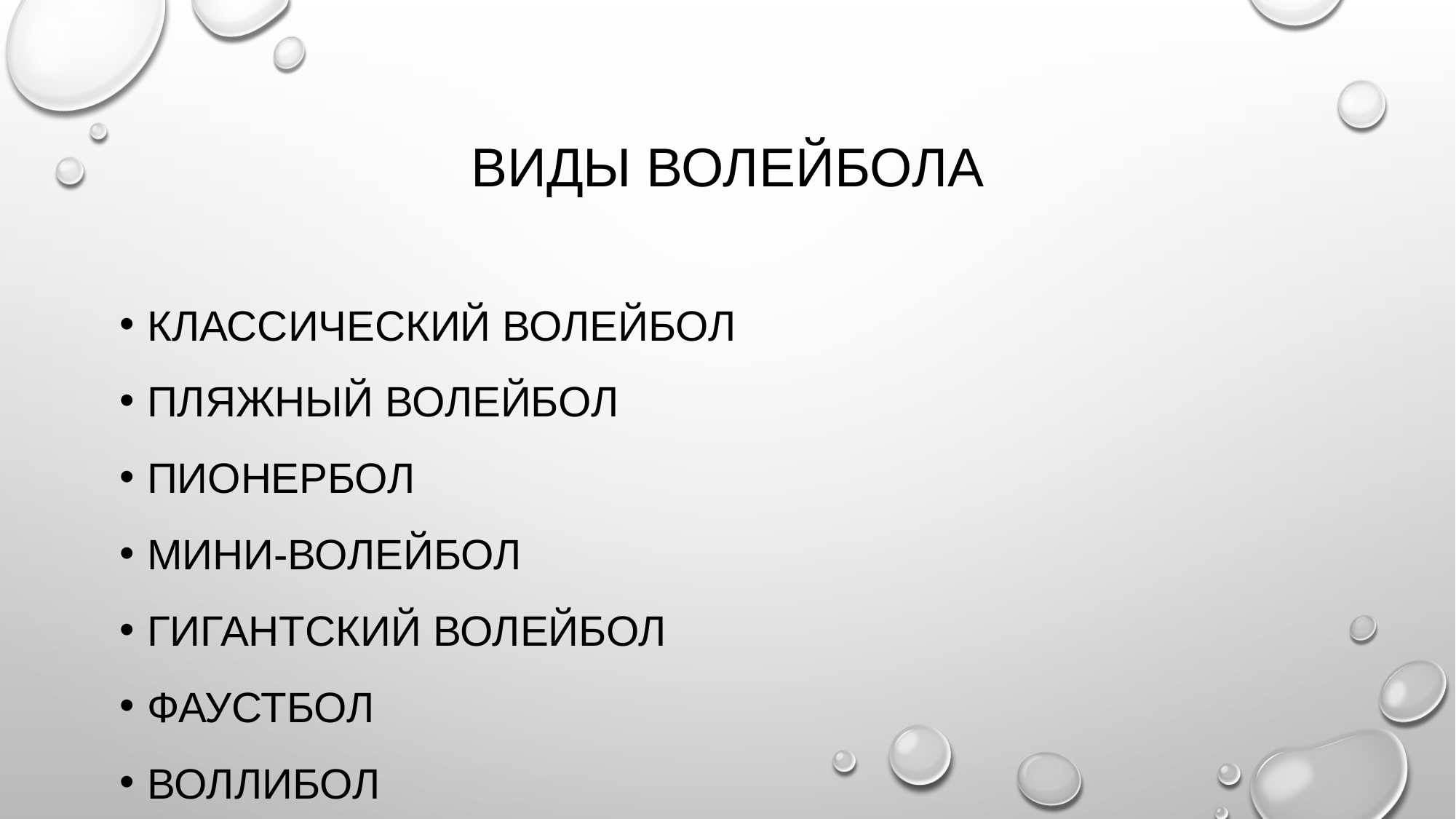

# Виды волейбола
классический волейбол
Пляжный волейбол
Пионербол
Мини-волейбол
Гигантский волейбол
Фаустбол
Воллибол